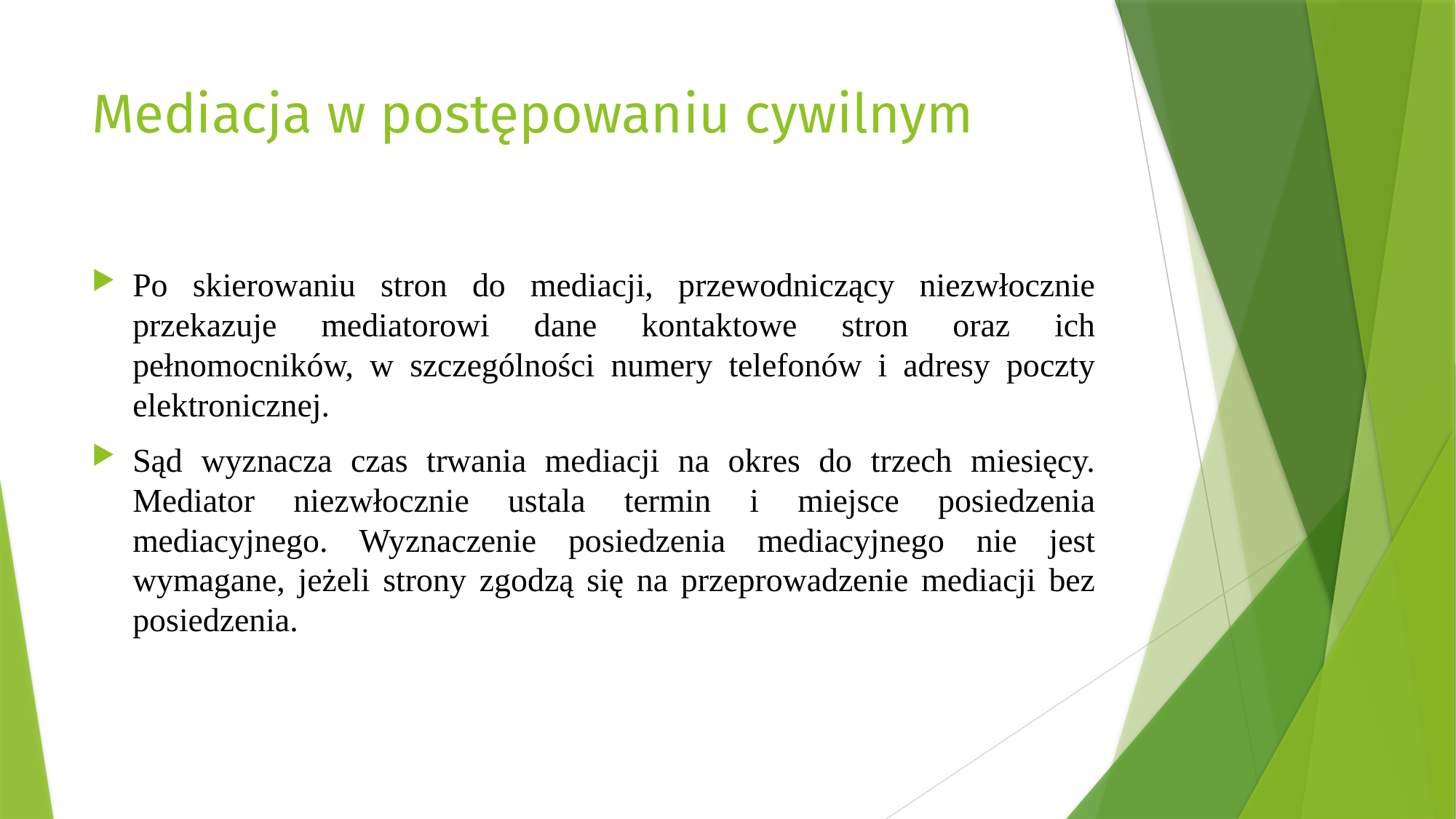

# Mediacja w postępowaniu cywilnym
Po skierowaniu stron do mediacji, przewodniczący niezwłocznie przekazuje mediatorowi dane kontaktowe stron oraz ich pełnomocników, w szczególności numery telefonów i adresy poczty elektronicznej.
Sąd wyznacza czas trwania mediacji na okres do trzech miesięcy. Mediator niezwłocznie ustala termin i miejsce posiedzenia mediacyjnego. Wyznaczenie posiedzenia mediacyjnego nie jest wymagane, jeżeli strony zgodzą się na przeprowadzenie mediacji bez posiedzenia.